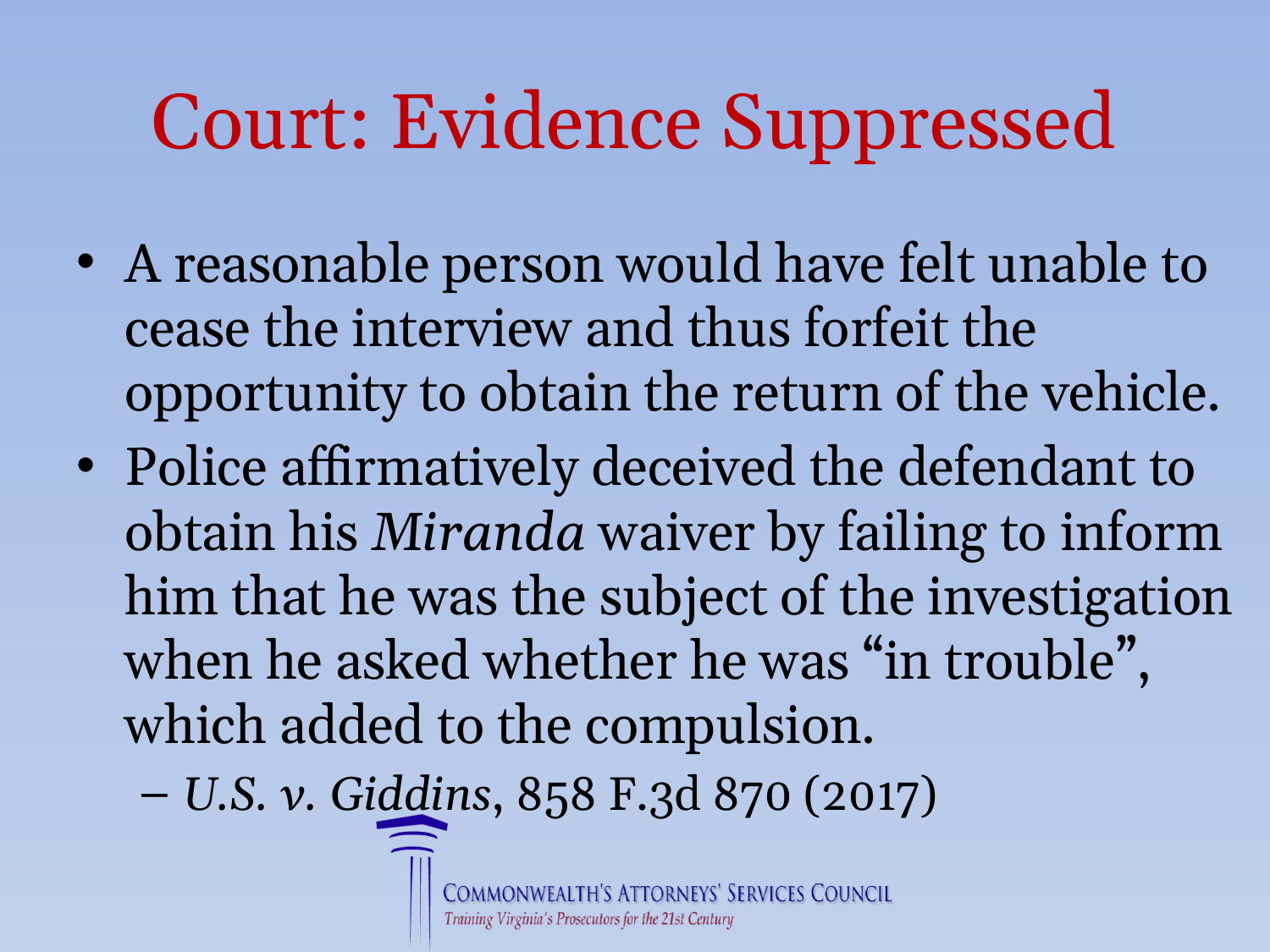

# Court: Evidence Suppressed
A reasonable person would have felt unable to cease the interview and thus forfeit the opportunity to obtain the return of the vehicle.
Police affirmatively deceived the defendant to obtain his Miranda waiver by failing to inform him that he was the subject of the investigation when he asked whether he was “in trouble”, which added to the compulsion.
U.S. v. Giddins, 858 F.3d 870 (2017)